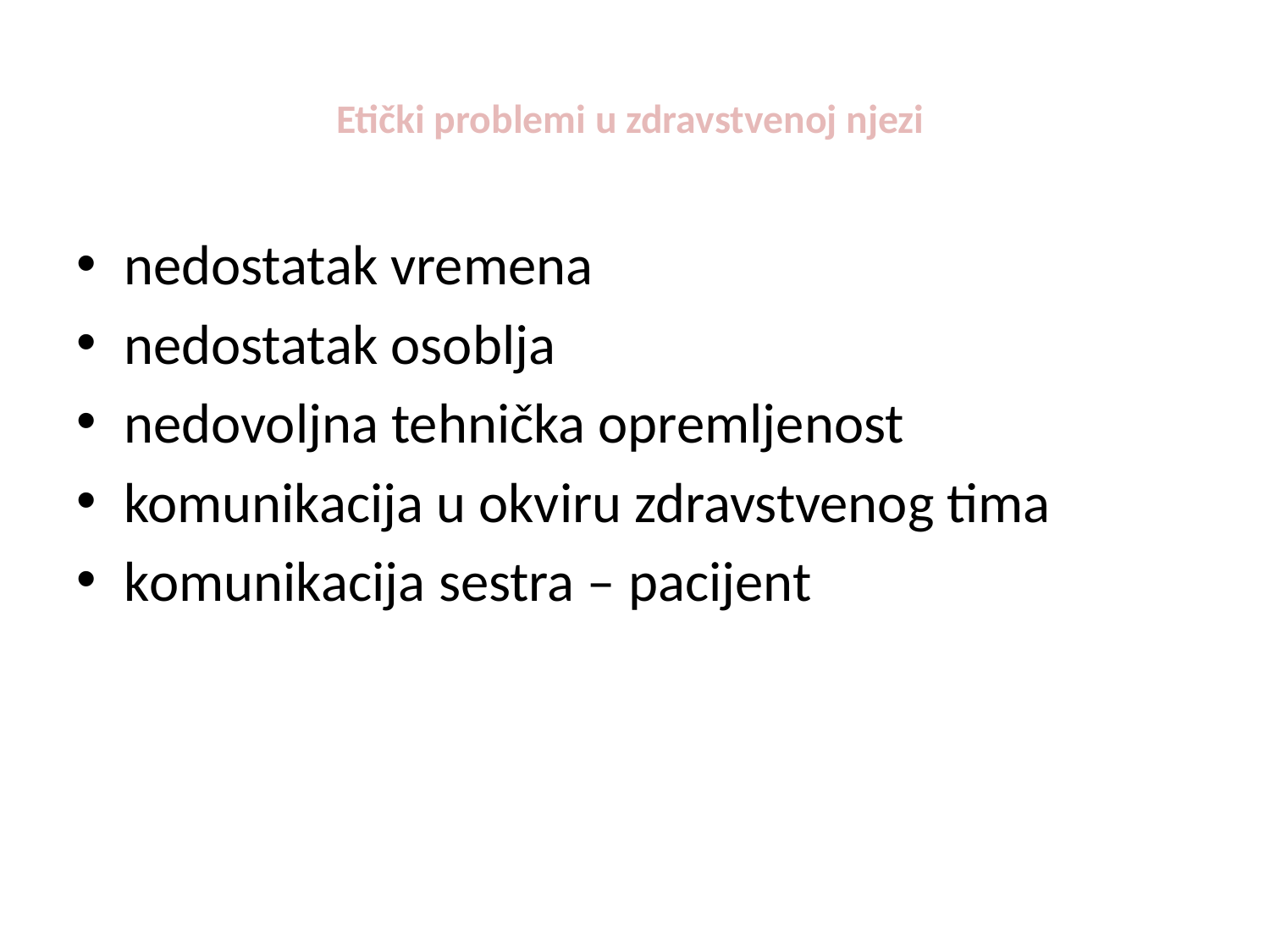

# Etički problemi u zdravstvenoj njezi
nedostatak vremena
nedostatak osoblja
nedovoljna tehnička opremljenost
komunikacija u okviru zdravstvenog tima
komunikacija sestra – pacijent